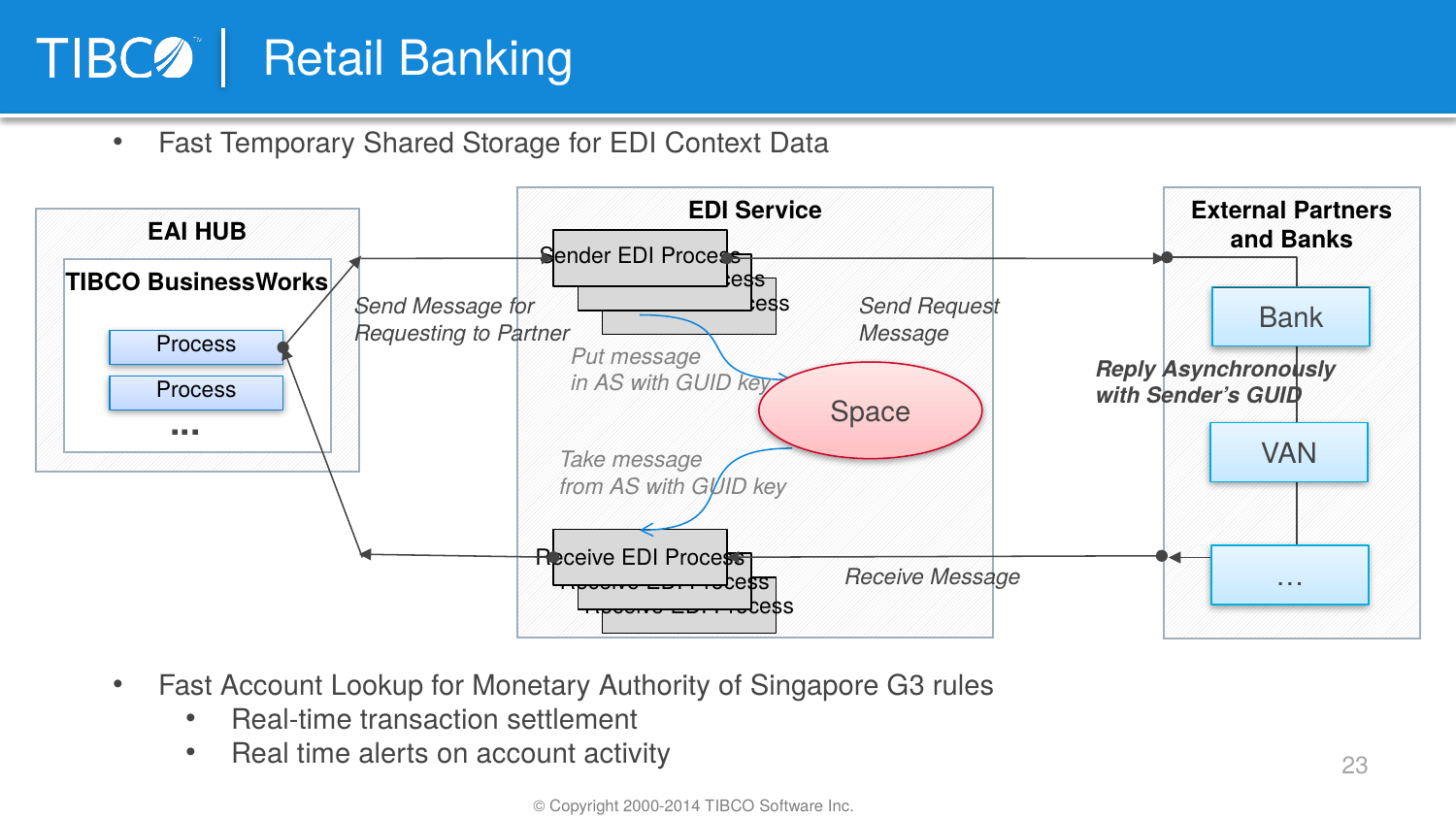

Retail Banking
Fast Temporary Shared Storage for EDI Context Data

Fast Account Lookup for Monetary Authority of Singapore G3 rules
Real-time transaction settlement
Real time alerts on account activity

EDI Service
External Partners and Banks
EAI HUB
Sender EDI Process
Sender EDI Process

TIBCO BusinessWorks
Sender EDI Process
Bank
Send Message for
Requesting to Partner
Send Request
Message
Process
Put message
in AS with GUID key
Reply Asynchronously
with Sender’s GUID
Space
Process
...
VAN
Take message
from AS with GUID key
Receive EDI Process
…
Receive EDI Process
Receive Message
Receive EDI Process
23
© Copyright 2000-2014 TIBCO Software Inc.